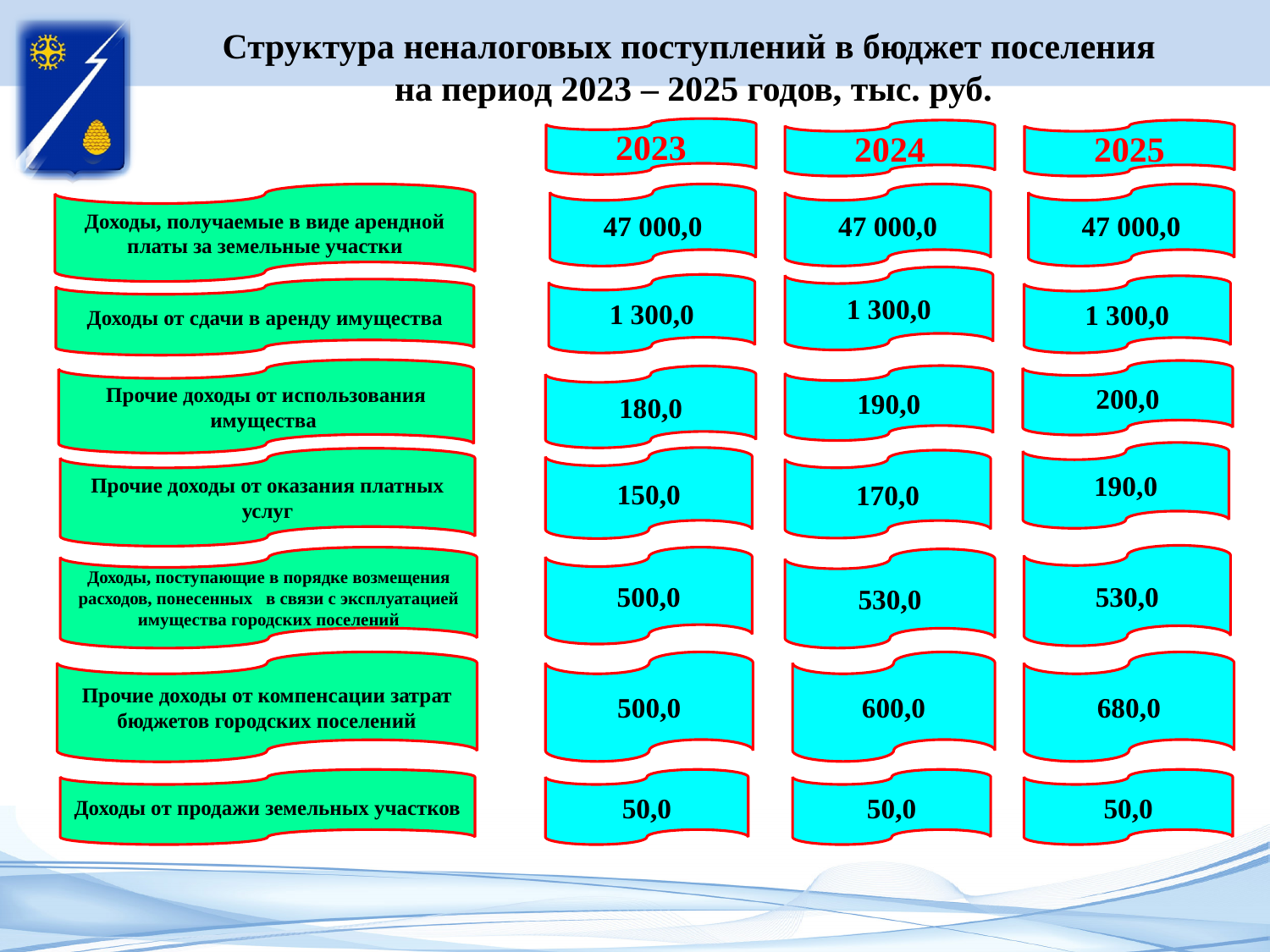

# Структура неналоговых поступлений в бюджет поселения на период 2023 – 2025 годов, тыс. руб.
2023
2024
2025
47 000,0
47 000,0
Доходы, получаемые в виде арендной платы за земельные участки
47 000,0
1 300,0
1 300,0
1 300,0
Доходы от сдачи в аренду имущества
Прочие доходы от использования имущества
200,0
190,0
180,0
190,0
150,0
Прочие доходы от оказания платных услуг
170,0
530,0
Доходы, поступающие в порядке возмещения расходов, понесенных   в связи с эксплуатацией имущества городских поселений
500,0
530,0
Прочие доходы от компенсации затрат бюджетов городских поселений
500,0
600,0
680,0
Доходы от продажи земельных участков
50,0
50,0
50,0